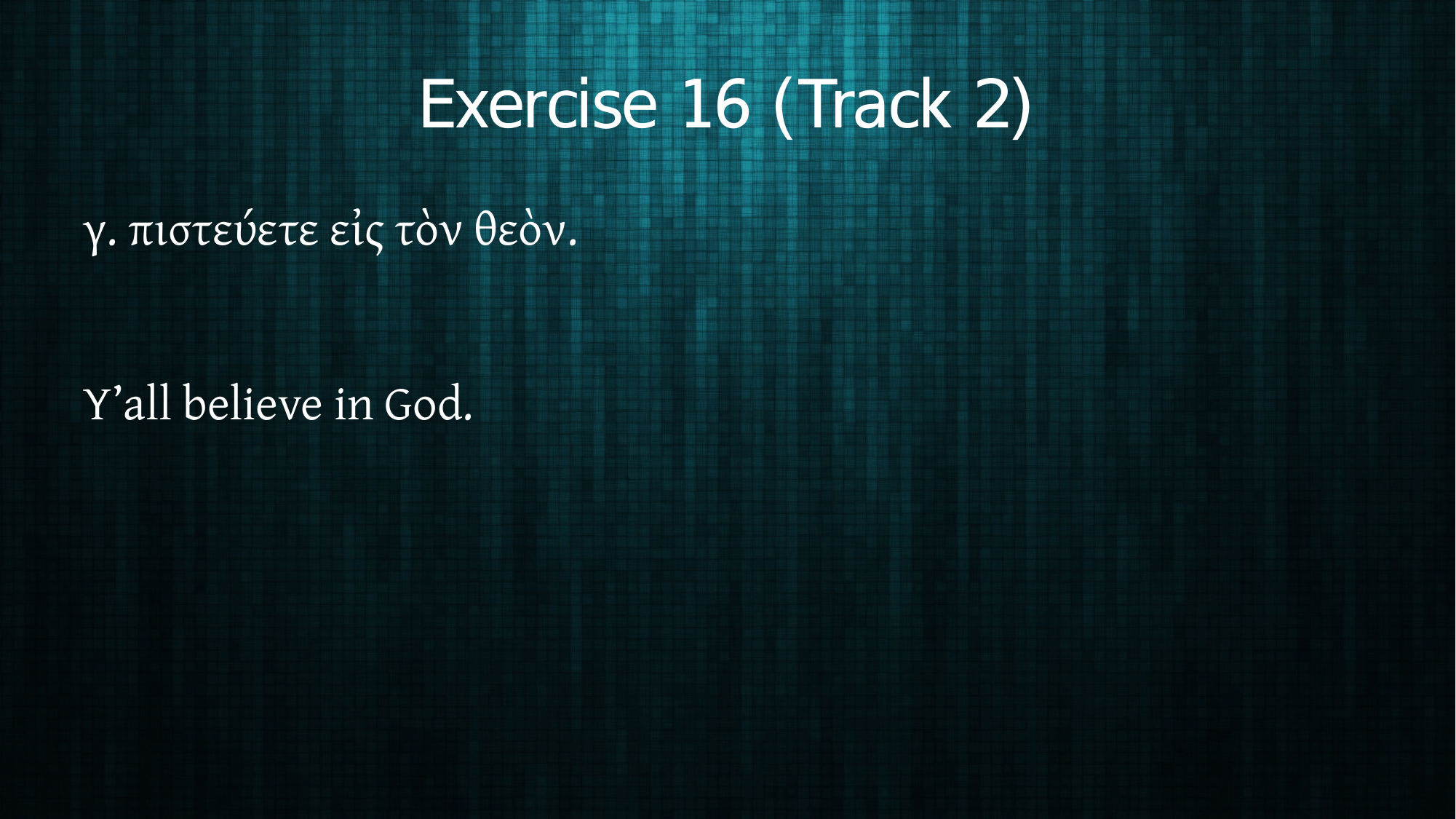

# Exercise 16 (Track 2)
γ. πιστεύετε εἰς τὸν θεὸν.

Y’all believe in God.